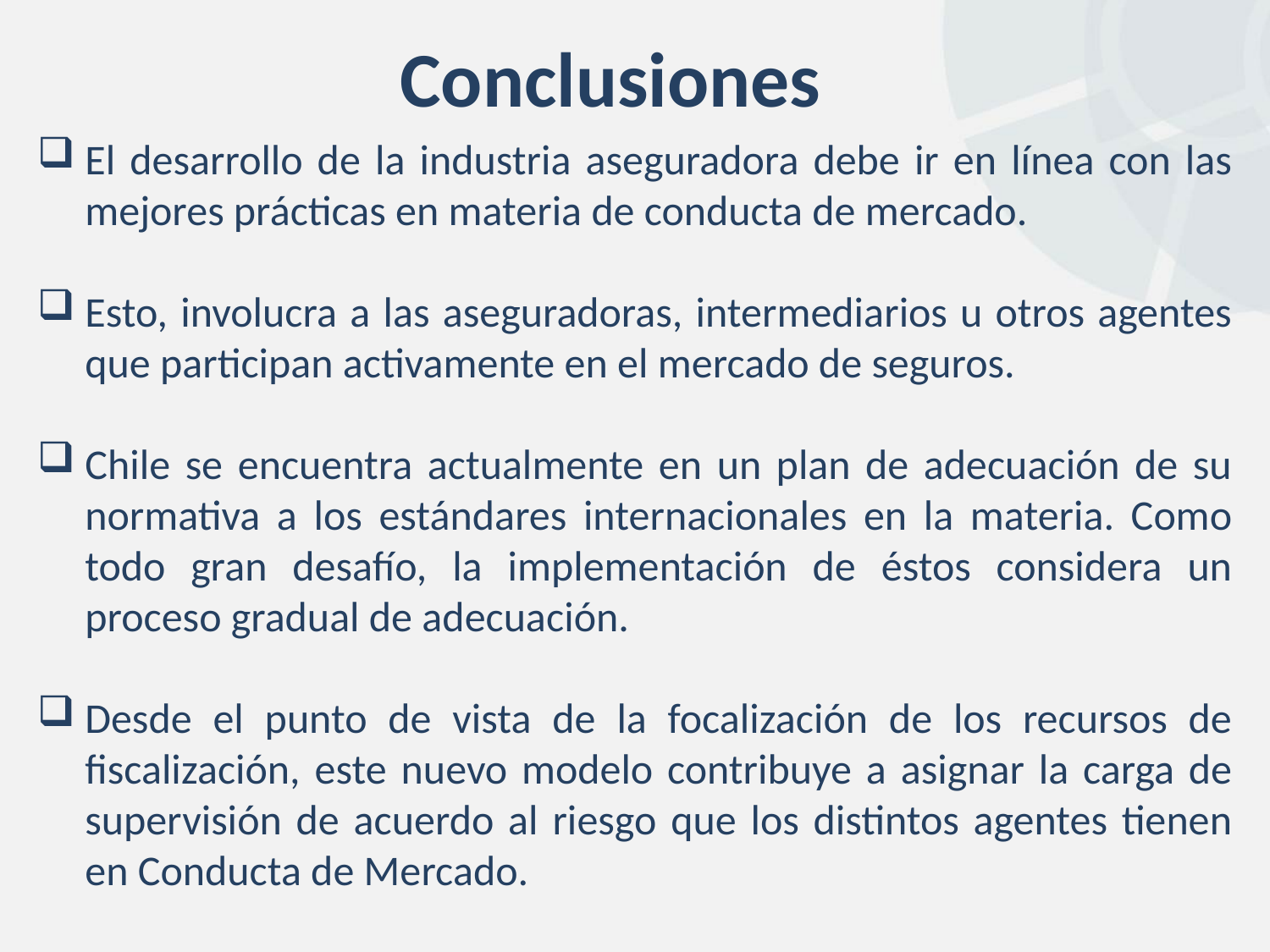

# Conclusiones
El desarrollo de la industria aseguradora debe ir en línea con las mejores prácticas en materia de conducta de mercado.

Esto, involucra a las aseguradoras, intermediarios u otros agentes que participan activamente en el mercado de seguros.

Chile se encuentra actualmente en un plan de adecuación de su normativa a los estándares internacionales en la materia. Como todo gran desafío, la implementación de éstos considera un proceso gradual de adecuación.

Desde el punto de vista de la focalización de los recursos de fiscalización, este nuevo modelo contribuye a asignar la carga de supervisión de acuerdo al riesgo que los distintos agentes tienen en Conducta de Mercado.